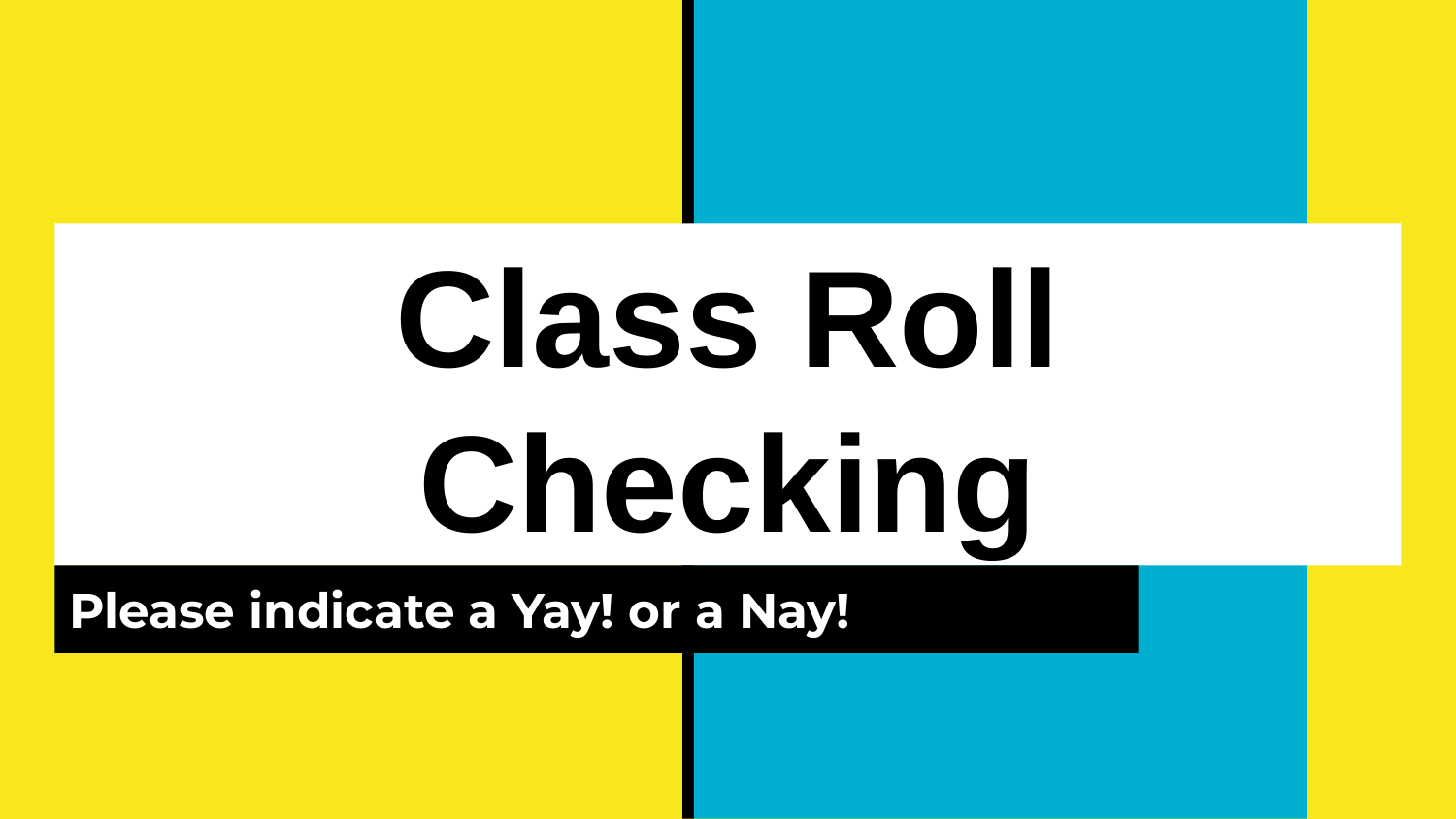

# Class Roll Checking
Please indicate a Yay! or a Nay!